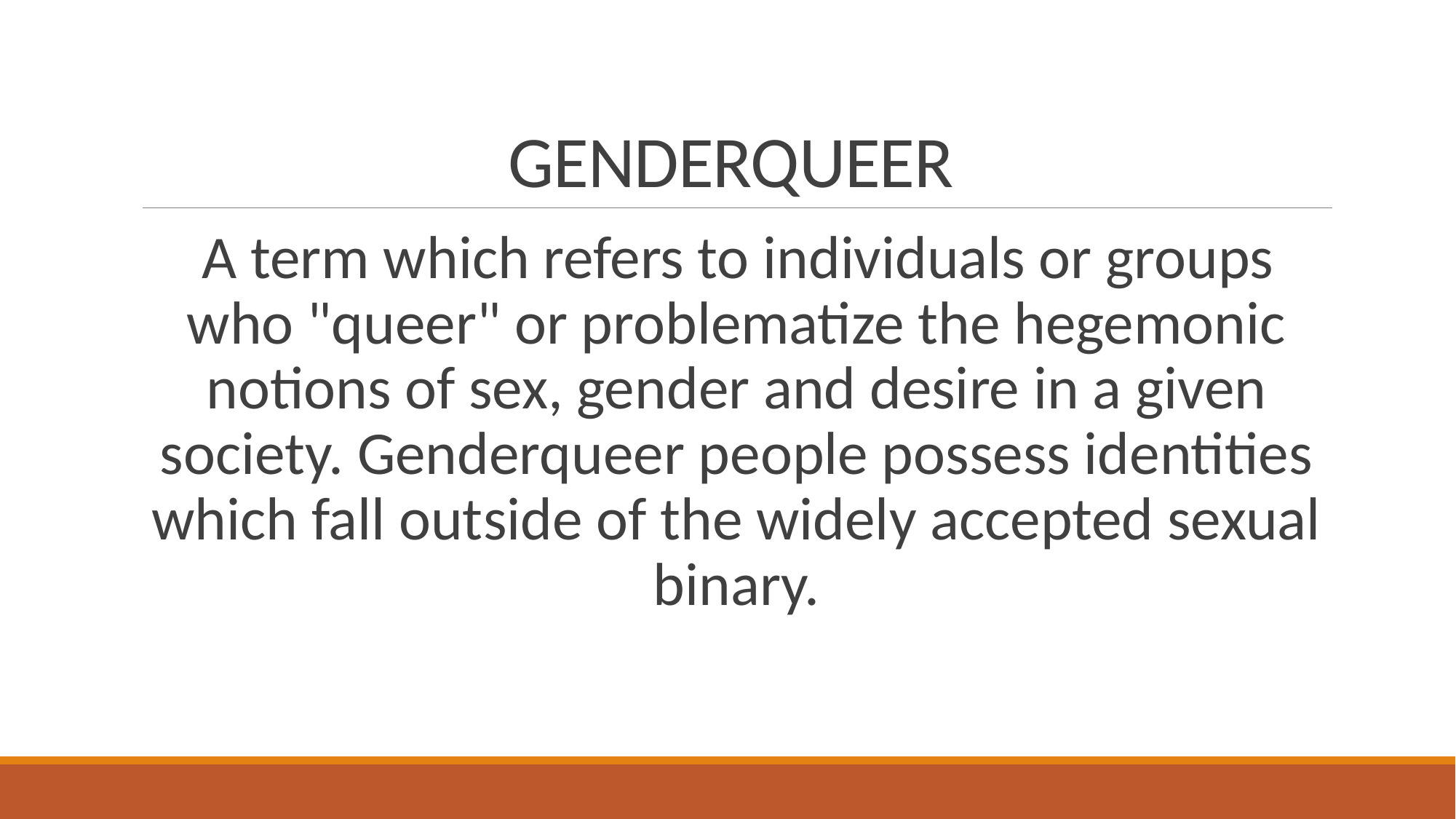

# GENDERQUEER
A term which refers to individuals or groups who "queer" or problematize the hegemonic notions of sex, gender and desire in a given society. Genderqueer people possess identities which fall outside of the widely accepted sexual binary.